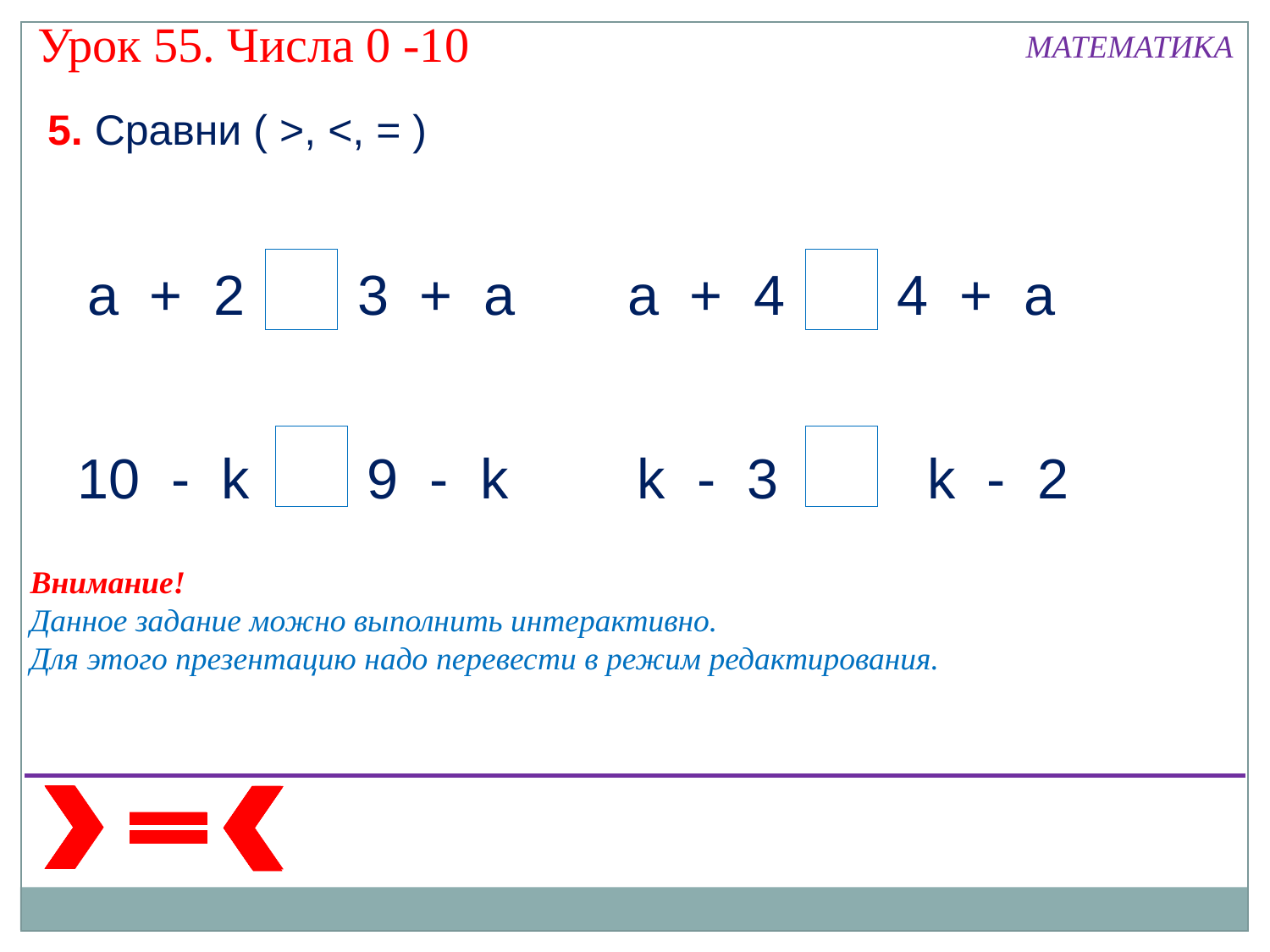

Урок 55. Числа 0 -10
МАТЕМАТИКА
5. Сравни ( >, <, = )
а
а
а  +  2
3  +  а
а  +  4
4  +  а
а
а
10  -  k
9  -  k
k  -  3
k  -  2
Внимание!
Данное задание можно выполнить интерактивно.
Для этого презентацию надо перевести в режим редактирования.